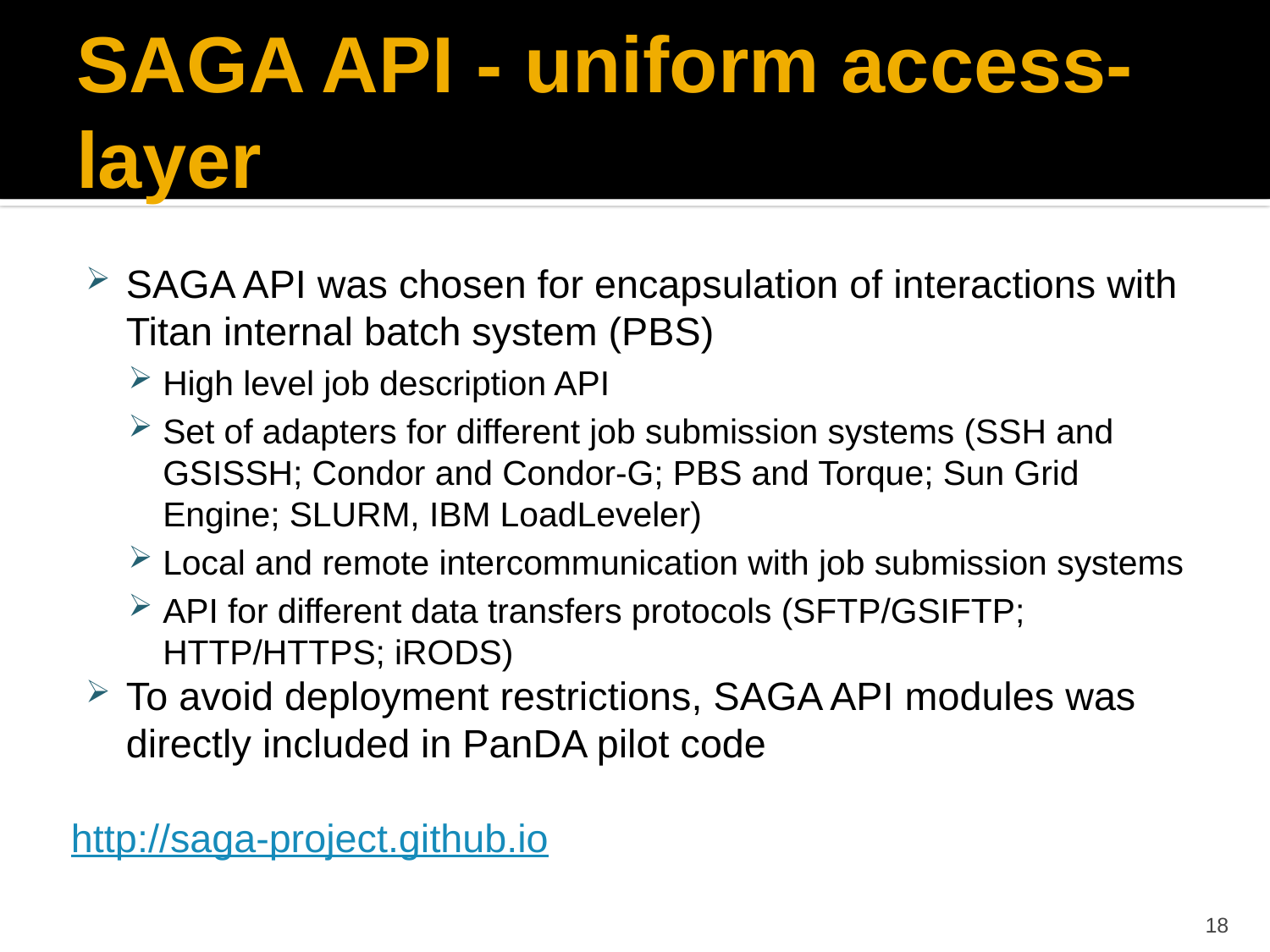

# SAGA API - uniform access-layer
SAGA API was chosen for encapsulation of interactions with Titan internal batch system (PBS)
High level job description API
Set of adapters for different job submission systems (SSH and GSISSH; Condor and Condor-G; PBS and Torque; Sun Grid Engine; SLURM, IBM LoadLeveler)
Local and remote intercommunication with job submission systems
API for different data transfers protocols (SFTP/GSIFTP; HTTP/HTTPS; iRODS)
To avoid deployment restrictions, SAGA API modules was directly included in PanDA pilot code

http://saga-project.github.io

18